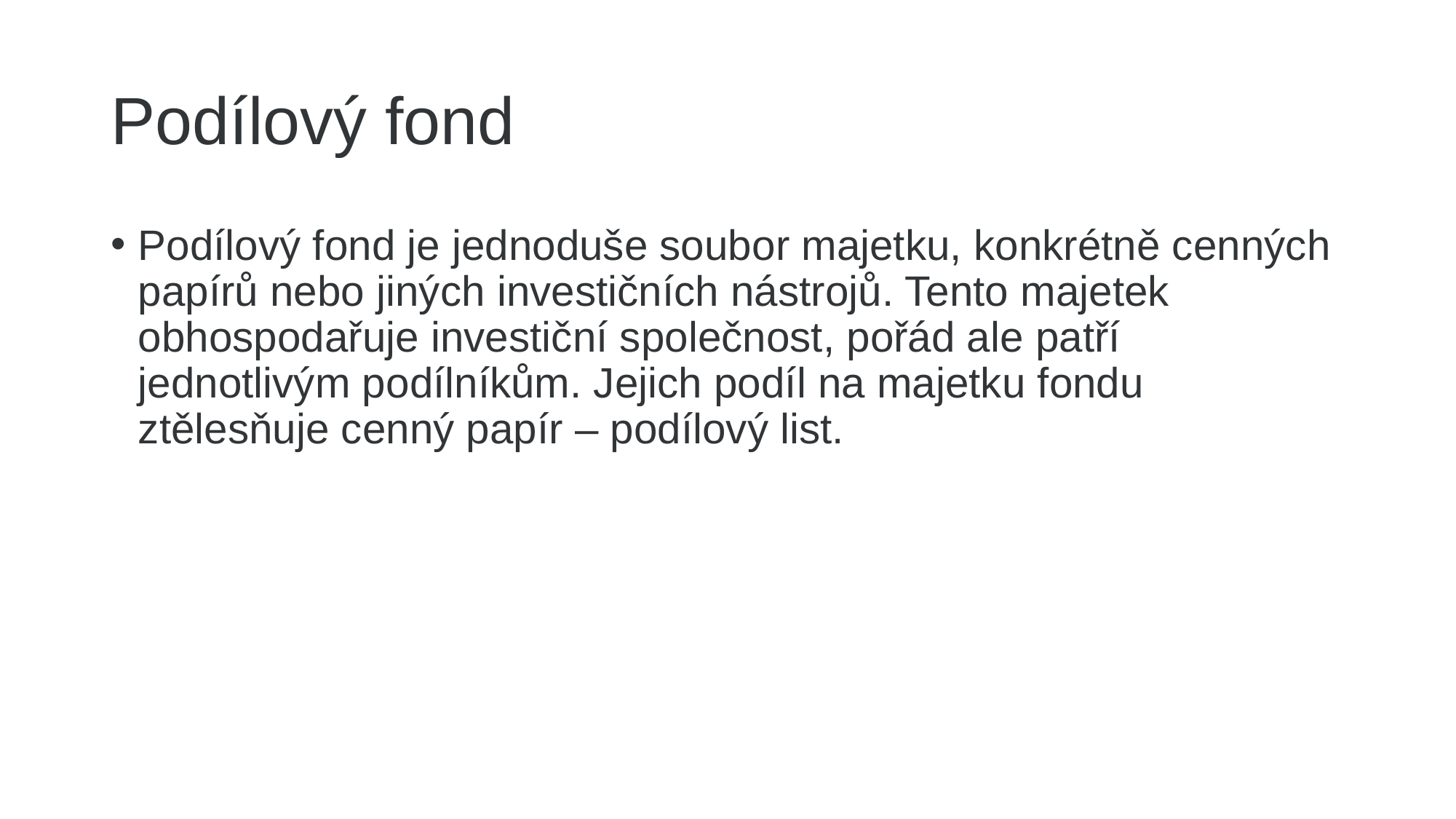

# Podílový fond
Podílový fond je jednoduše soubor majetku, konkrétně cenných papírů nebo jiných investičních nástrojů. Tento majetek obhospodařuje investiční společnost, pořád ale patří jednotlivým podílníkům. Jejich podíl na majetku fondu ztělesňuje cenný papír – podílový list.